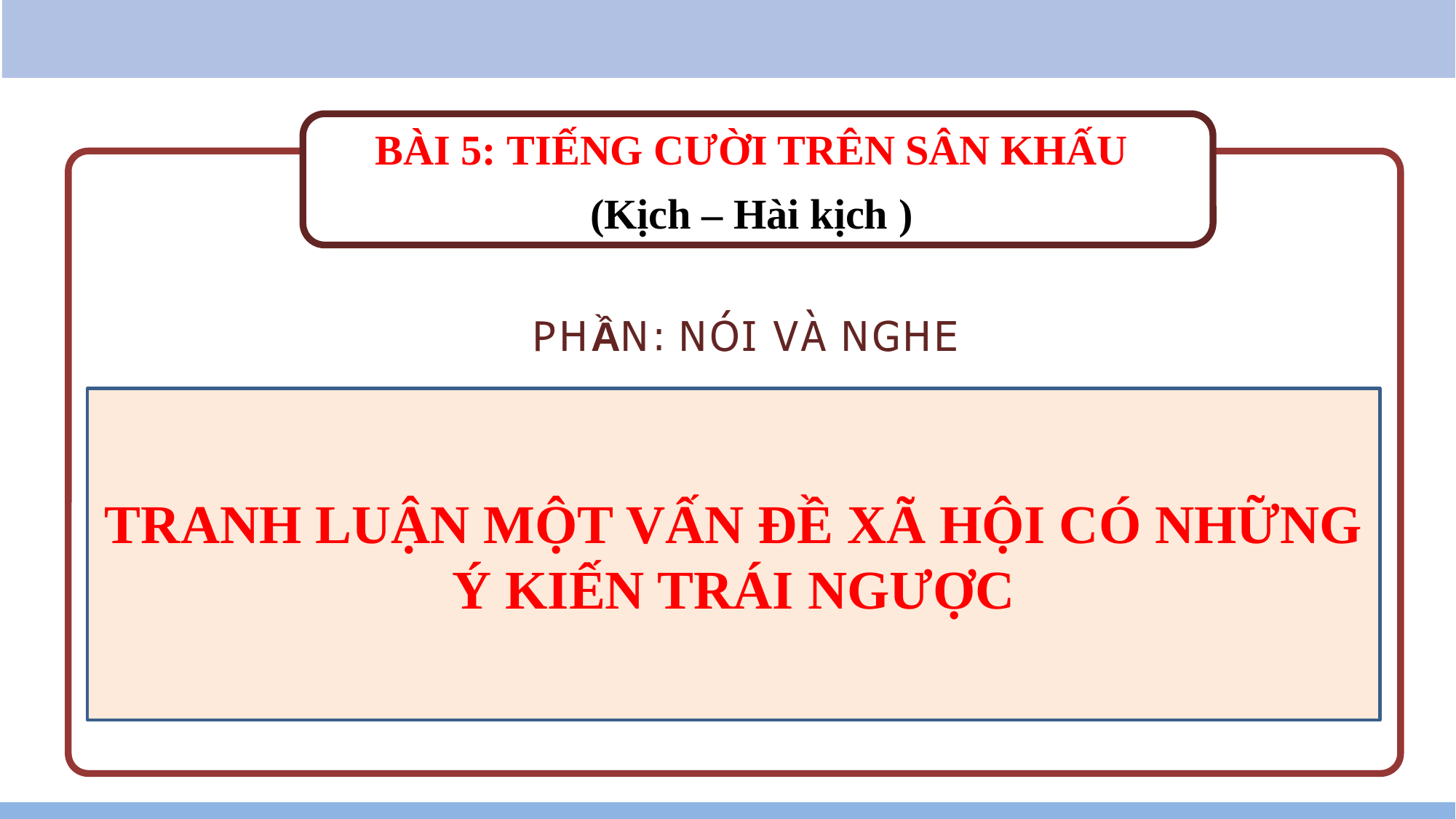

PHẦN: NÓI VÀ NGHE
BÀI 5: TIẾNG CƯỜI TRÊN SÂN KHẤU
(Kịch – Hài kịch )

TRANH LUẬN MỘT VẤN ĐỀ XÃ HỘI CÓ NHỮNG Ý KIẾN TRÁI NGƯỢC